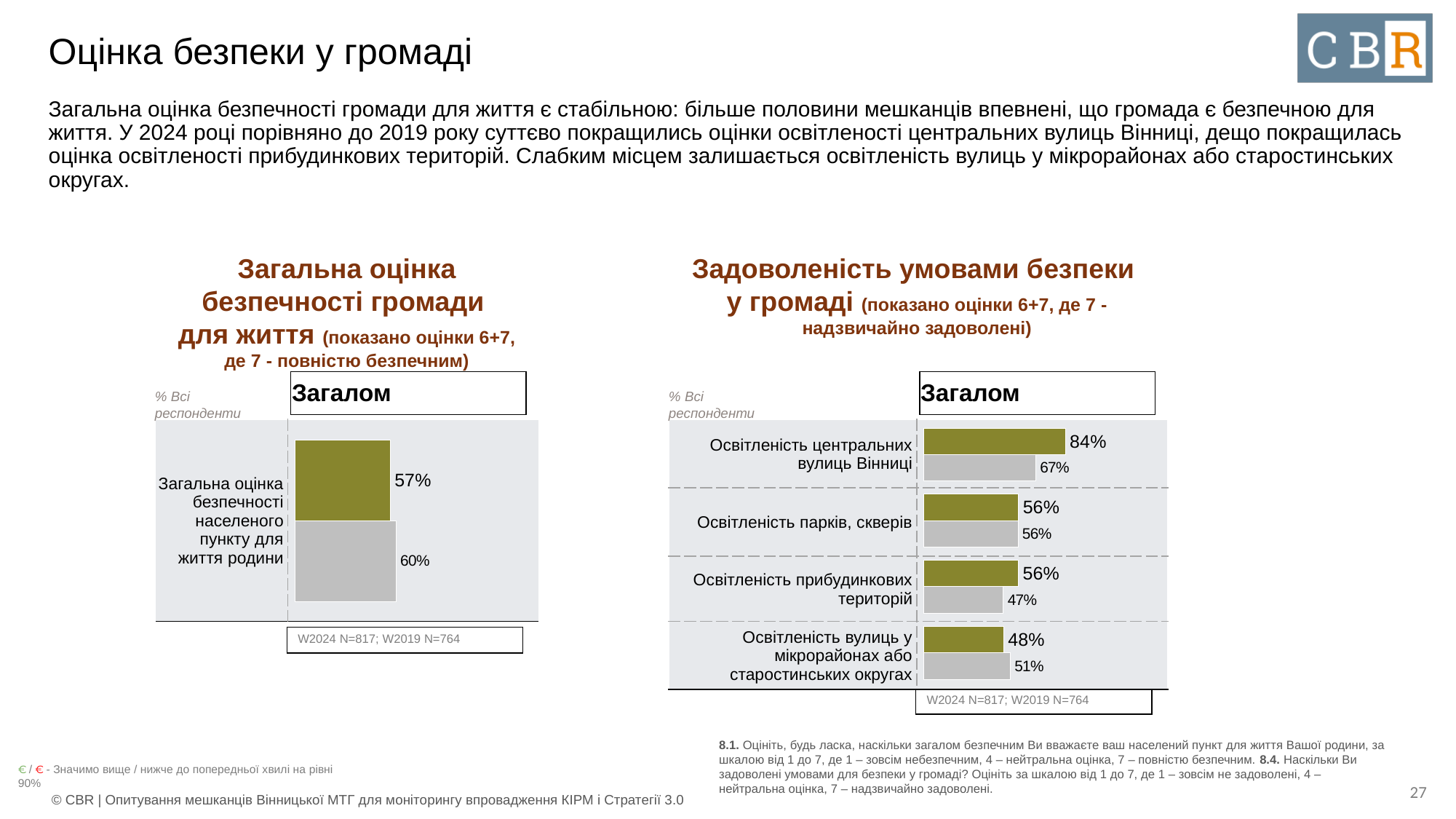

# Оцінка безпеки у громаді
Загальна оцінка безпечності громади для життя є стабільною: більше половини мешканців впевнені, що громада є безпечною для життя. У 2024 році порівняно до 2019 року суттєво покращились оцінки освітленості центральних вулиць Вінниці, дещо покращилась оцінка освітленості прибудинкових територій. Слабким місцем залишається освітленість вулиць у мікрорайонах або старостинських округах.
Загальна оцінка безпечності громади
для життя (показано оцінки 6+7, де 7 - повністю безпечним)
Задоволеність умовами безпеки
у громаді (показано оцінки 6+7, де 7 - надзвичайно задоволені)
| Загалом |
| --- |
| Загалом |
| --- |
% Всі респонденти
% Всі респонденти

### Chart

| Category | 2024 | 2019 |
|---|---|---|
| Загальна оцінка безпечності громади для життя  | 0.5667 | 0.6008 |

### Chart

| Category | 2024 | 2019 |
|---|---|---|
| Освітленість центральних вулиць Вінниці | 0.8432000000000001 | 0.6661999999999999 |
| Освітленість парків, скверів | 0.5636 | 0.5602 |
| Освітленість прибудинкових територій | 0.5629 | 0.47250000000000003 |
| Освітленість вулиць у мікрорайонах або старостинських округах | 0.475 | 0.5144 |
| Загальна оцінка безпечності населеного пункту для життя родини |  |
| --- | --- |
| Освітленість центральних вулиць Вінниці |  |
| --- | --- |
| Освітленість парків, скверів |  |
| Освітленість прибудинкових територій |  |
| Освітленість вулиць у мікрорайонах або старостинських округах |  |
| W2024 N=817; W2019 N=764 |
| --- |
| W2024 N=817; W2019 N=764 |
| --- |
8.1. Оцініть, будь ласка, наскільки загалом безпечним Ви вважаєте ваш населений пункт для життя Вашої родини, за шкалою від 1 до 7, де 1 – зовсім небезпечним, 4 – нейтральна оцінка, 7 – повністю безпечним. 8.4. Наскільки Ви задоволені умовами для безпеки у громаді? Оцініть за шкалою від 1 до 7, де 1 – зовсім не задоволені, 4 – нейтральна оцінка, 7 – надзвичайно задоволені.
€ / € - Значимо вище / нижче до попередньої хвилі на рівні 90%
27